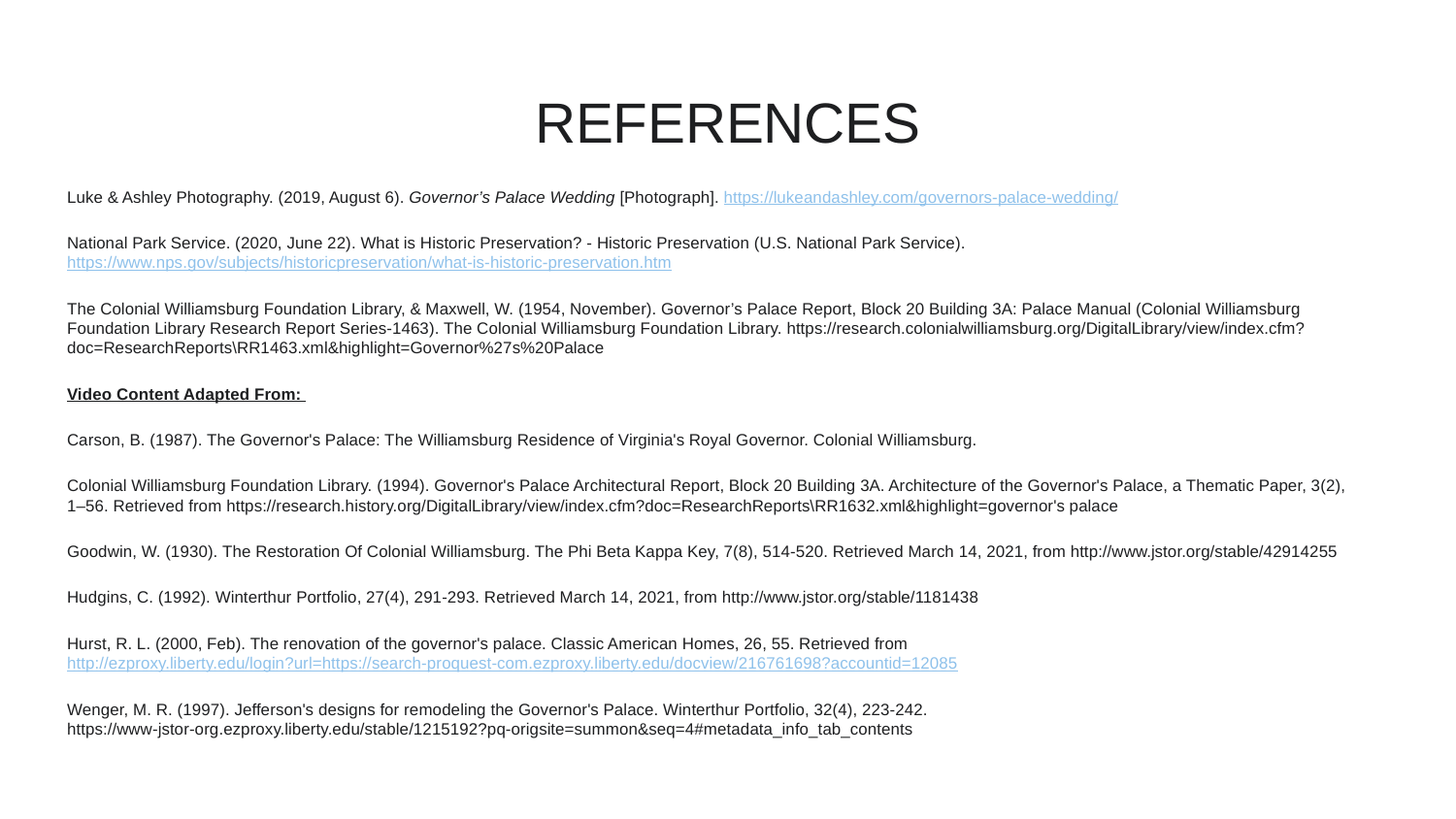

# REFERENCES
Luke & Ashley Photography. (2019, August 6). Governor’s Palace Wedding [Photograph]. https://lukeandashley.com/governors-palace-wedding/

National Park Service. (2020, June 22). What is Historic Preservation? - Historic Preservation (U.S. National Park Service). https://www.nps.gov/subjects/historicpreservation/what-is-historic-preservation.htm

The Colonial Williamsburg Foundation Library, & Maxwell, W. (1954, November). Governor’s Palace Report, Block 20 Building 3A: Palace Manual (Colonial Williamsburg Foundation Library Research Report Series-1463). The Colonial Williamsburg Foundation Library. https://research.colonialwilliamsburg.org/DigitalLibrary/view/index.cfm?doc=ResearchReports\RR1463.xml&highlight=Governor%27s%20Palace

Video Content Adapted From:

Carson, B. (1987). The Governor's Palace: The Williamsburg Residence of Virginia's Royal Governor. Colonial Williamsburg.

Colonial Williamsburg Foundation Library. (1994). Governor's Palace Architectural Report, Block 20 Building 3A. Architecture of the Governor's Palace, a Thematic Paper, 3(2), 1–56. Retrieved from https://research.history.org/DigitalLibrary/view/index.cfm?doc=ResearchReports\RR1632.xml&highlight=governor's palace

Goodwin, W. (1930). The Restoration Of Colonial Williamsburg. The Phi Beta Kappa Key, 7(8), 514-520. Retrieved March 14, 2021, from http://www.jstor.org/stable/42914255

Hudgins, C. (1992). Winterthur Portfolio, 27(4), 291-293. Retrieved March 14, 2021, from http://www.jstor.org/stable/1181438

Hurst, R. L. (2000, Feb). The renovation of the governor's palace. Classic American Homes, 26, 55. Retrieved from http://ezproxy.liberty.edu/login?url=https://search-proquest-com.ezproxy.liberty.edu/docview/216761698?accountid=12085

Wenger, M. R. (1997). Jefferson's designs for remodeling the Governor's Palace. Winterthur Portfolio, 32(4), 223-242. https://www-jstor-org.ezproxy.liberty.edu/stable/1215192?pq-origsite=summon&seq=4#metadata_info_tab_contents